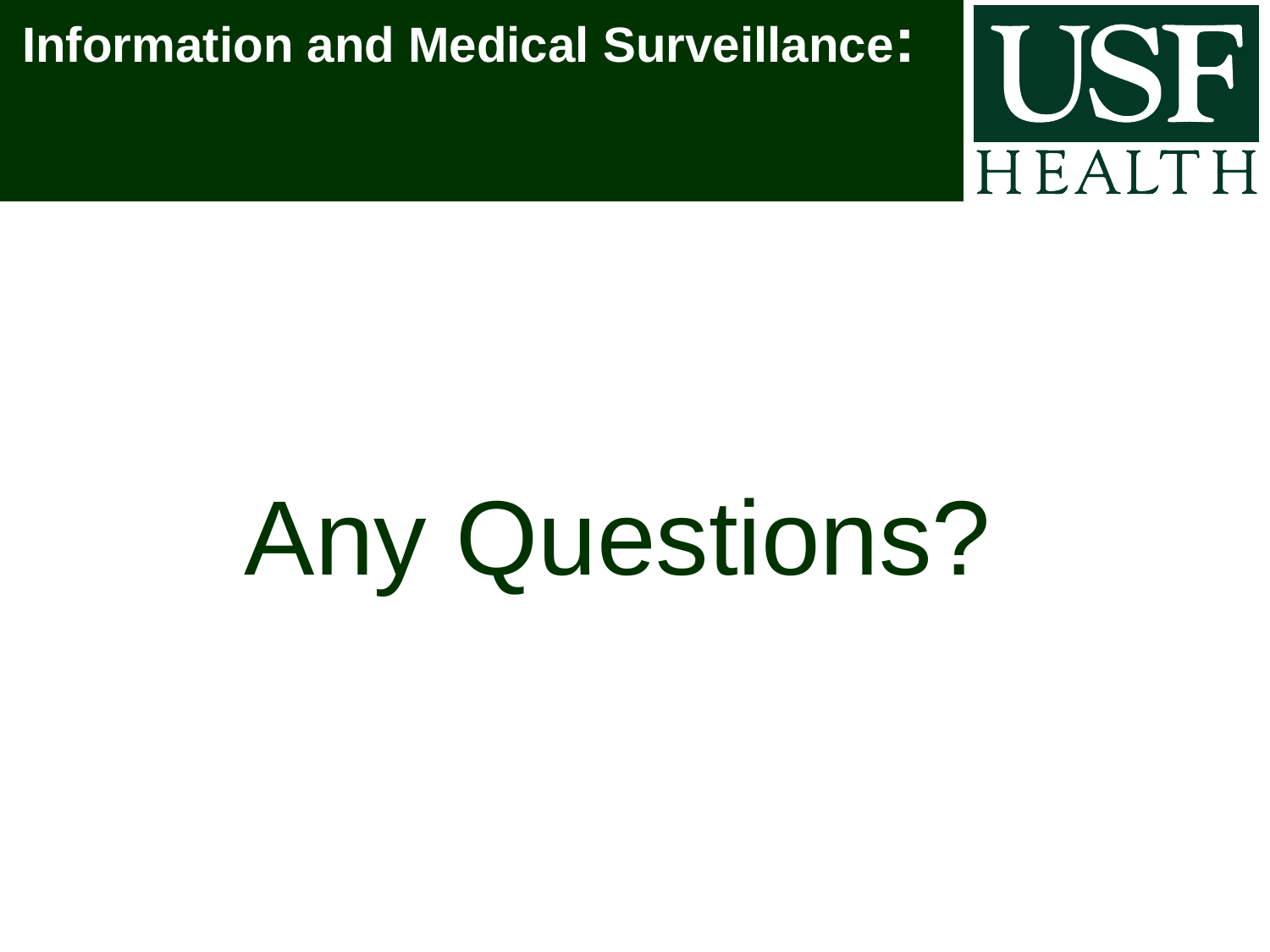

# Module 3: Silica Health Hazard Information and Medical Surveillance:
Any Questions?